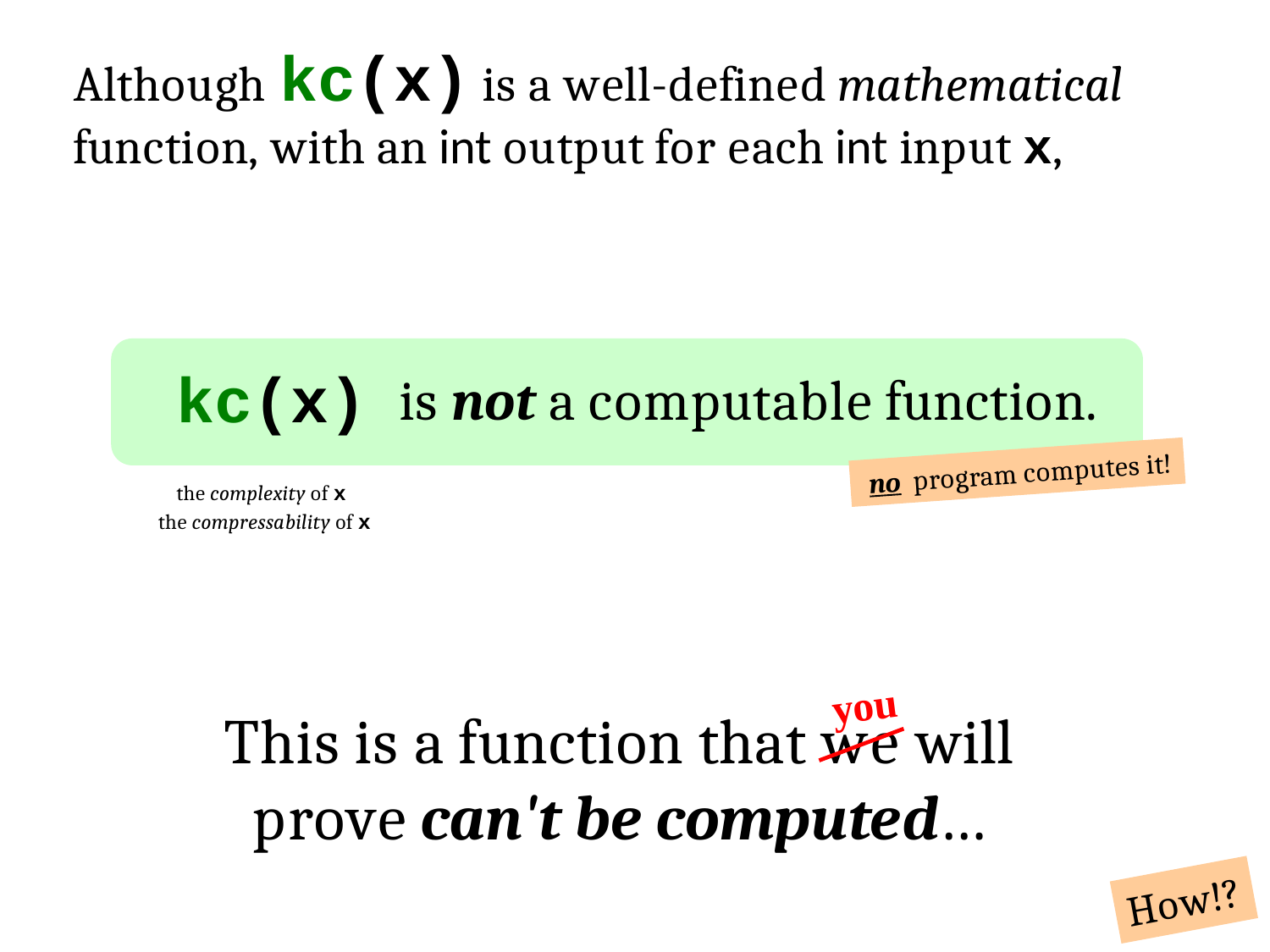

Although kc(x) is a well-defined mathematical function, with an int output for each int input x,

kc(x)
is not a computable function.
 no  program computes it!
the complexity of x
the compressability of x
you
This is a function that we will prove can't be computed…
How!?